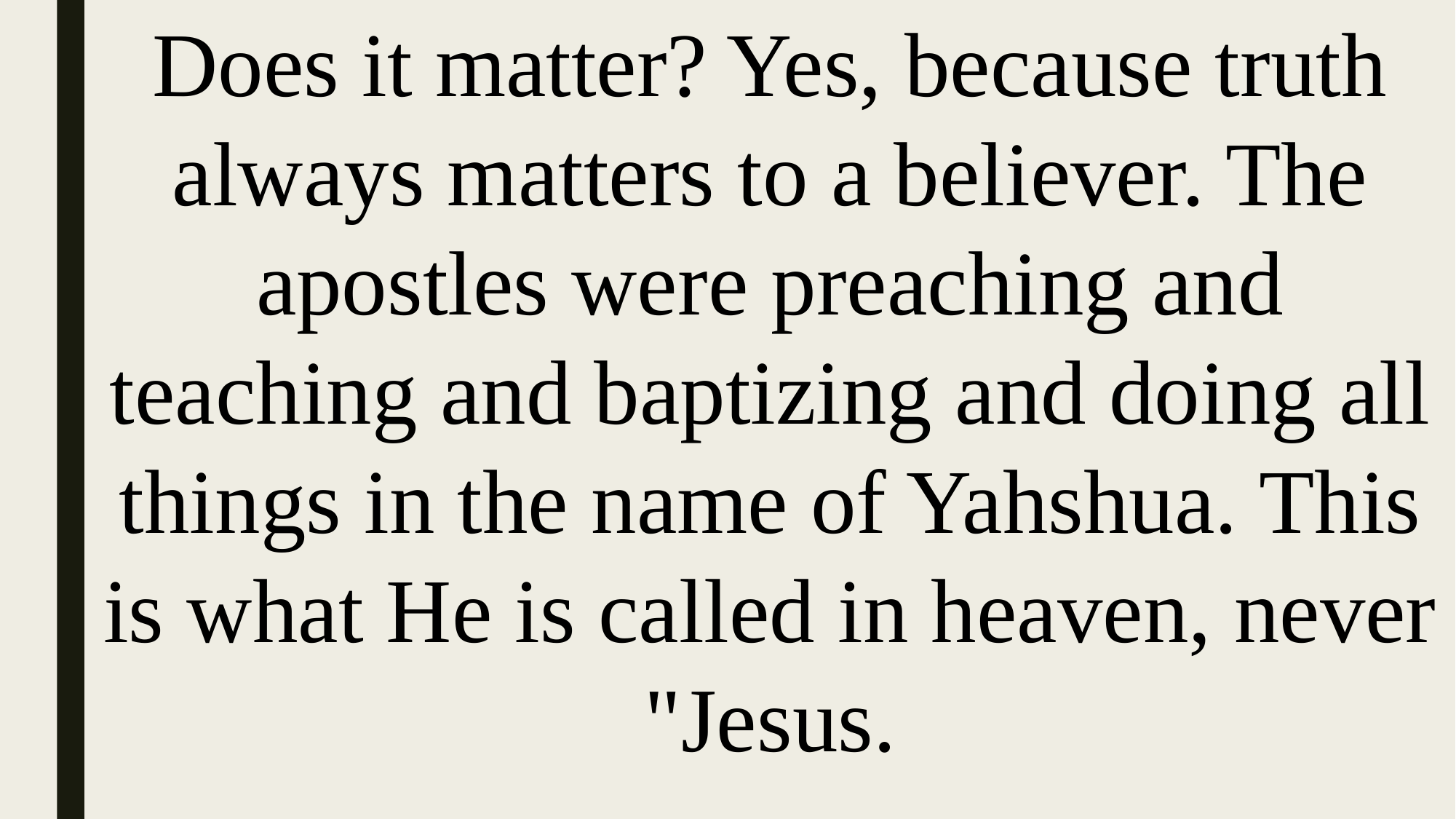

Does it matter? Yes, because truth always matters to a believer. The apostles were preaching and teaching and baptizing and doing all things in the name of Yahshua. This is what He is called in heaven, never "Jesus.